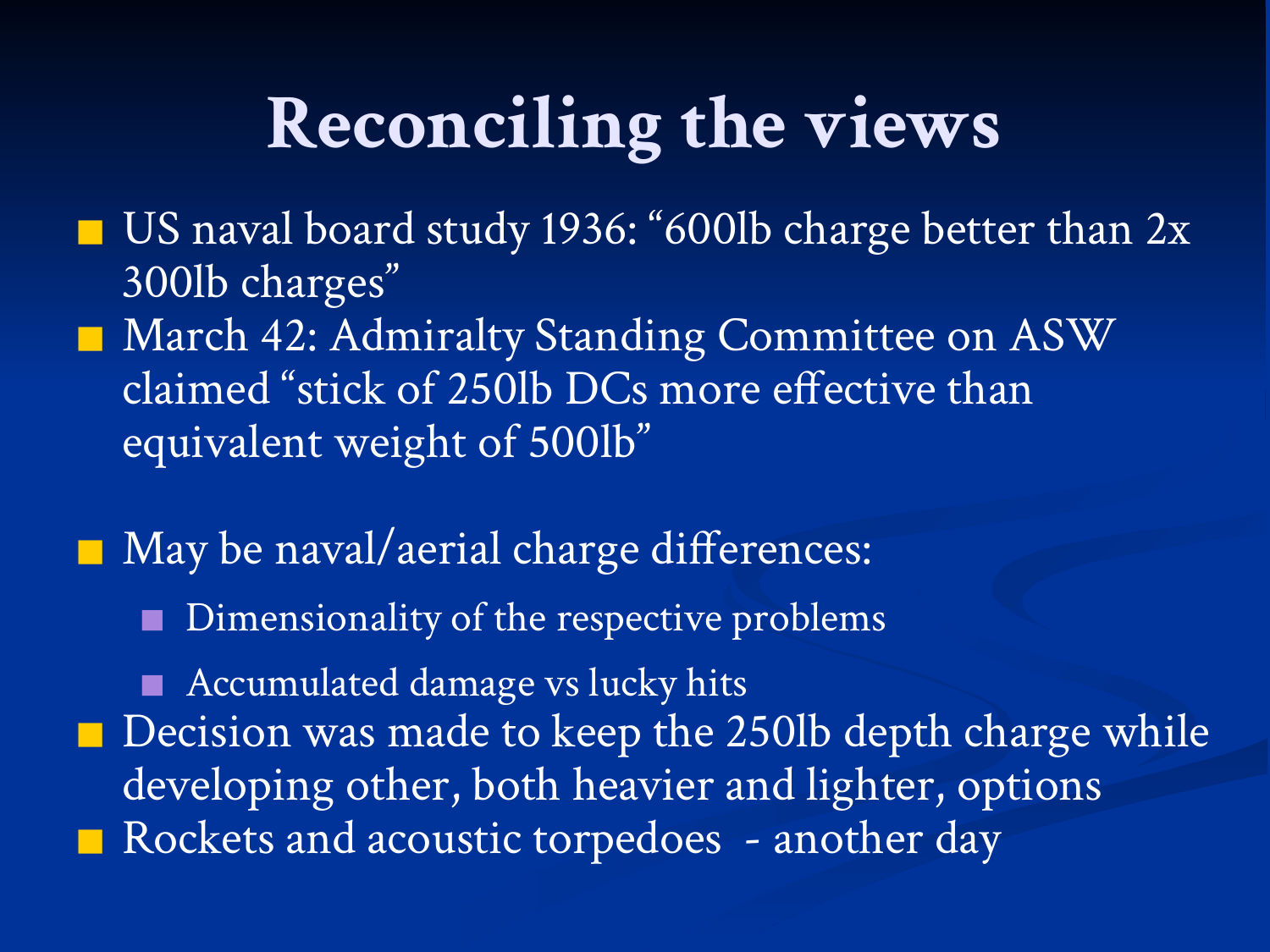

Reconciling the views
US naval board study 1936: “600lb charge better than 2x 300lb charges”
March 42: Admiralty Standing Committee on ASW claimed “stick of 250lb DCs more effective than equivalent weight of 500lb”

May be naval/aerial charge differences:
Dimensionality of the respective problems
Accumulated damage vs lucky hits
Decision was made to keep the 250lb depth charge while developing other, both heavier and lighter, options
Rockets and acoustic torpedoes  - another day